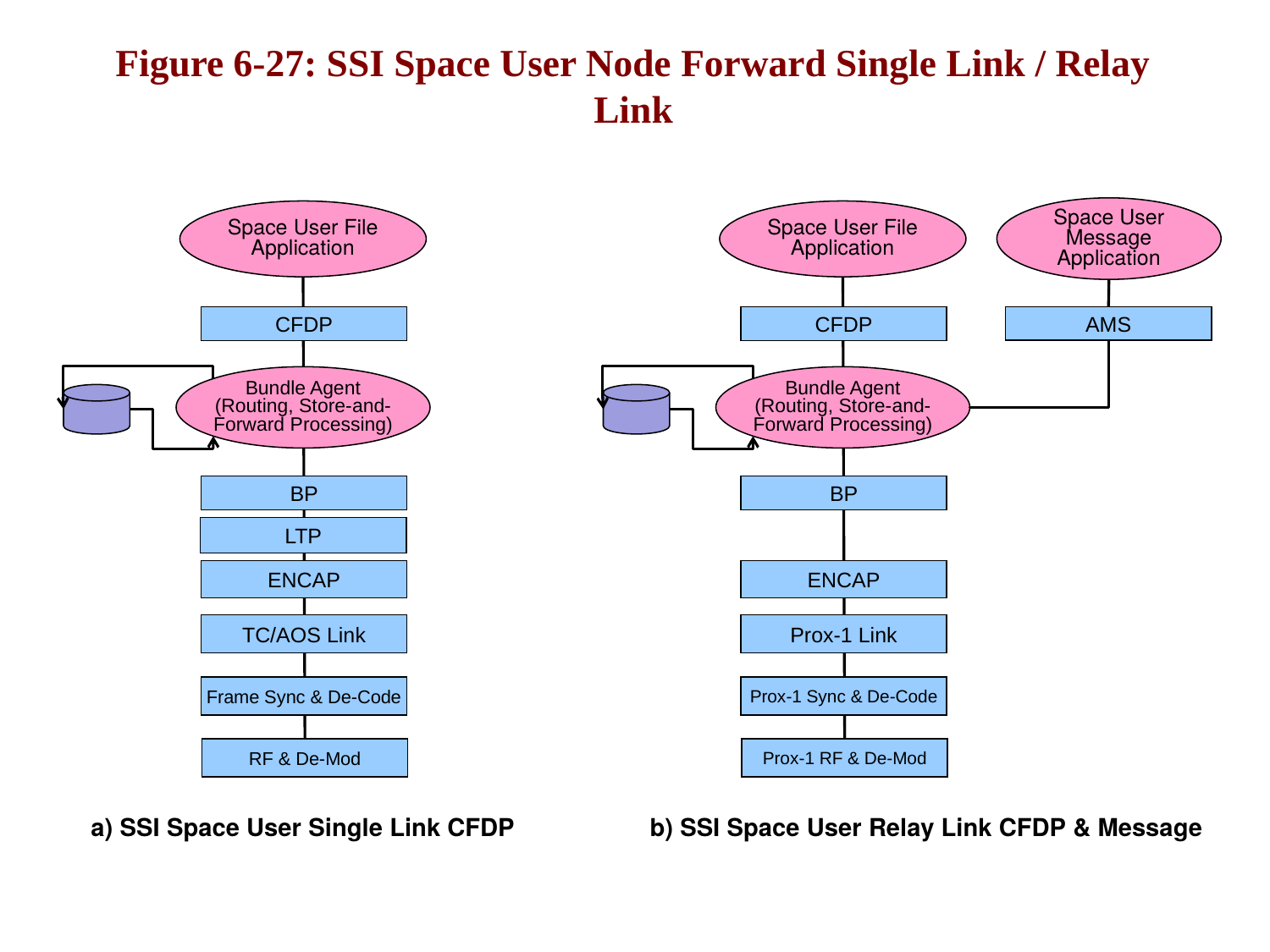

# Figure 6-27: SSI Space User Node Forward Single Link / Relay Link
Space User Message
Application
Space User File Application
Space User File Application
CFDP
CFDP
AMS
Bundle Agent
(Routing, Store-and-Forward Processing)
Bundle Agent
(Routing, Store-and-Forward Processing)

BP
BP
LTP
ENCAP
ENCAP
TC/AOS Link
Prox-1 Link
Frame Sync & De-Code
Prox-1 Sync & De-Code
RF & De-Mod
Prox-1 RF & De-Mod
a) SSI Space User Single Link CFDP
b) SSI Space User Relay Link CFDP & Message